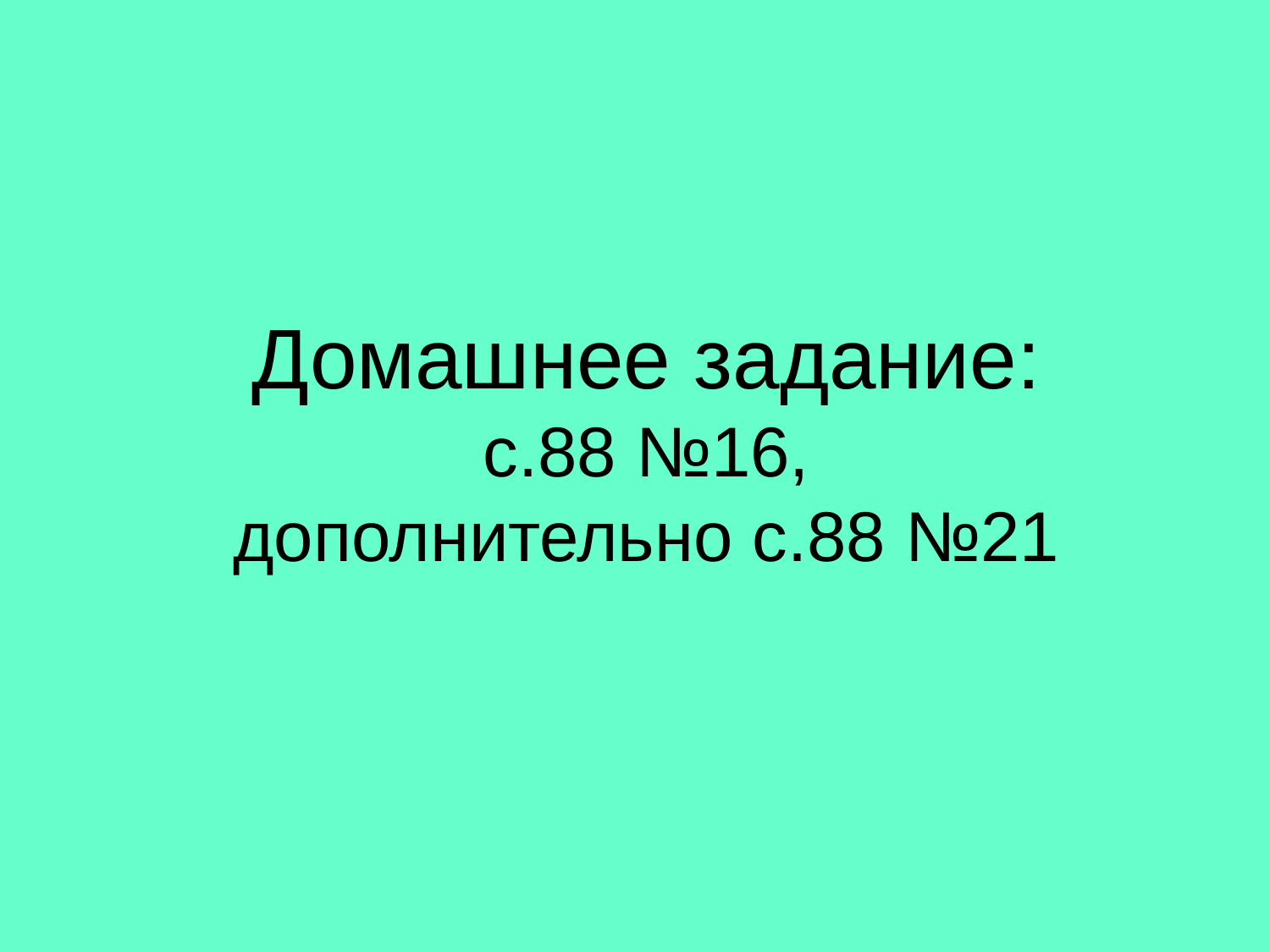

Домашнее задание:
с.88 №16,
дополнительно с.88 №21